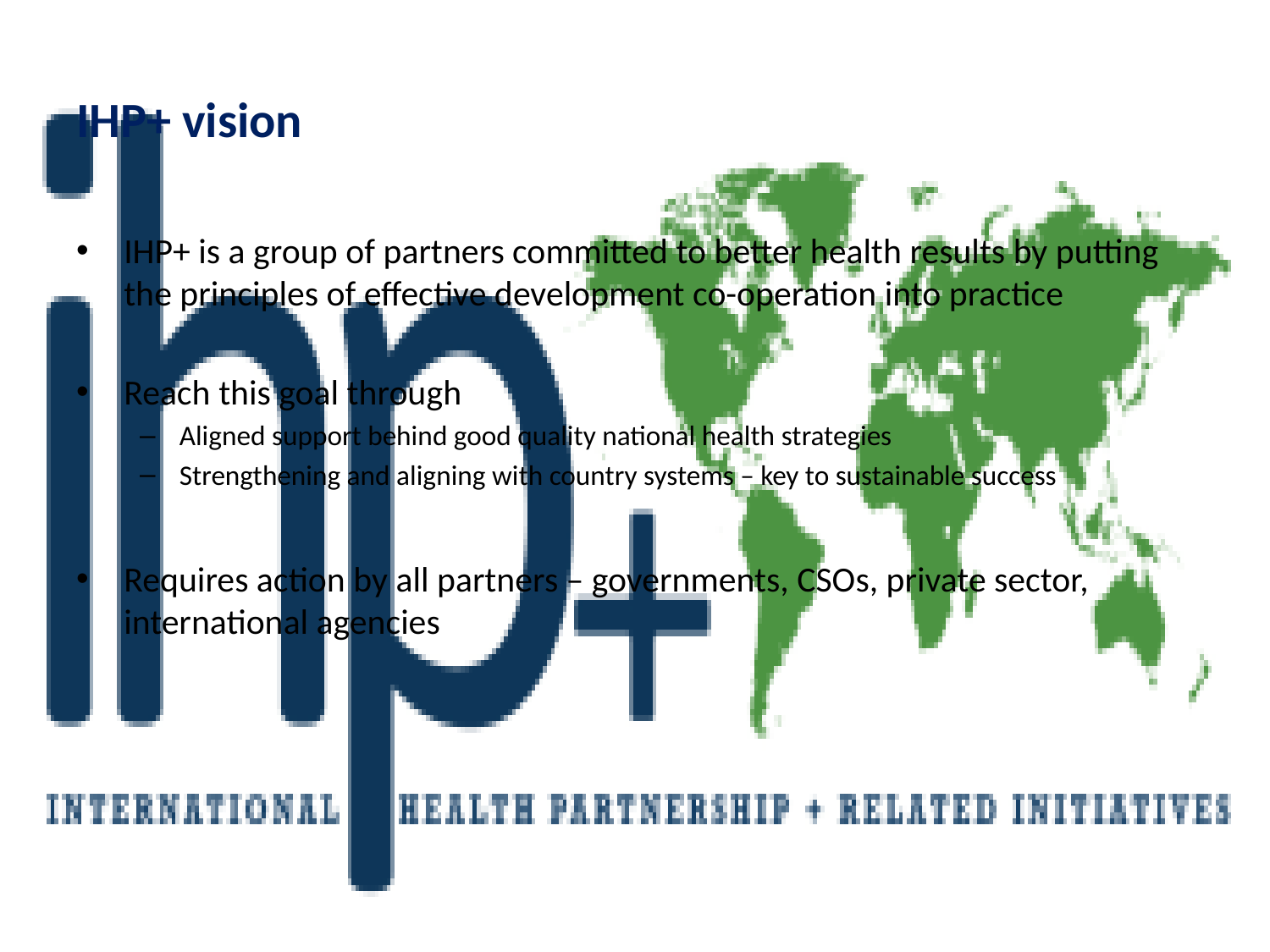

# IHP+ vision
IHP+ is a group of partners committed to better health results by putting the principles of effective development co-operation into practice

Reach this goal through
Aligned support behind good quality national health strategies
Strengthening and aligning with country systems – key to sustainable success

Requires action by all partners – governments, CSOs, private sector, international agencies